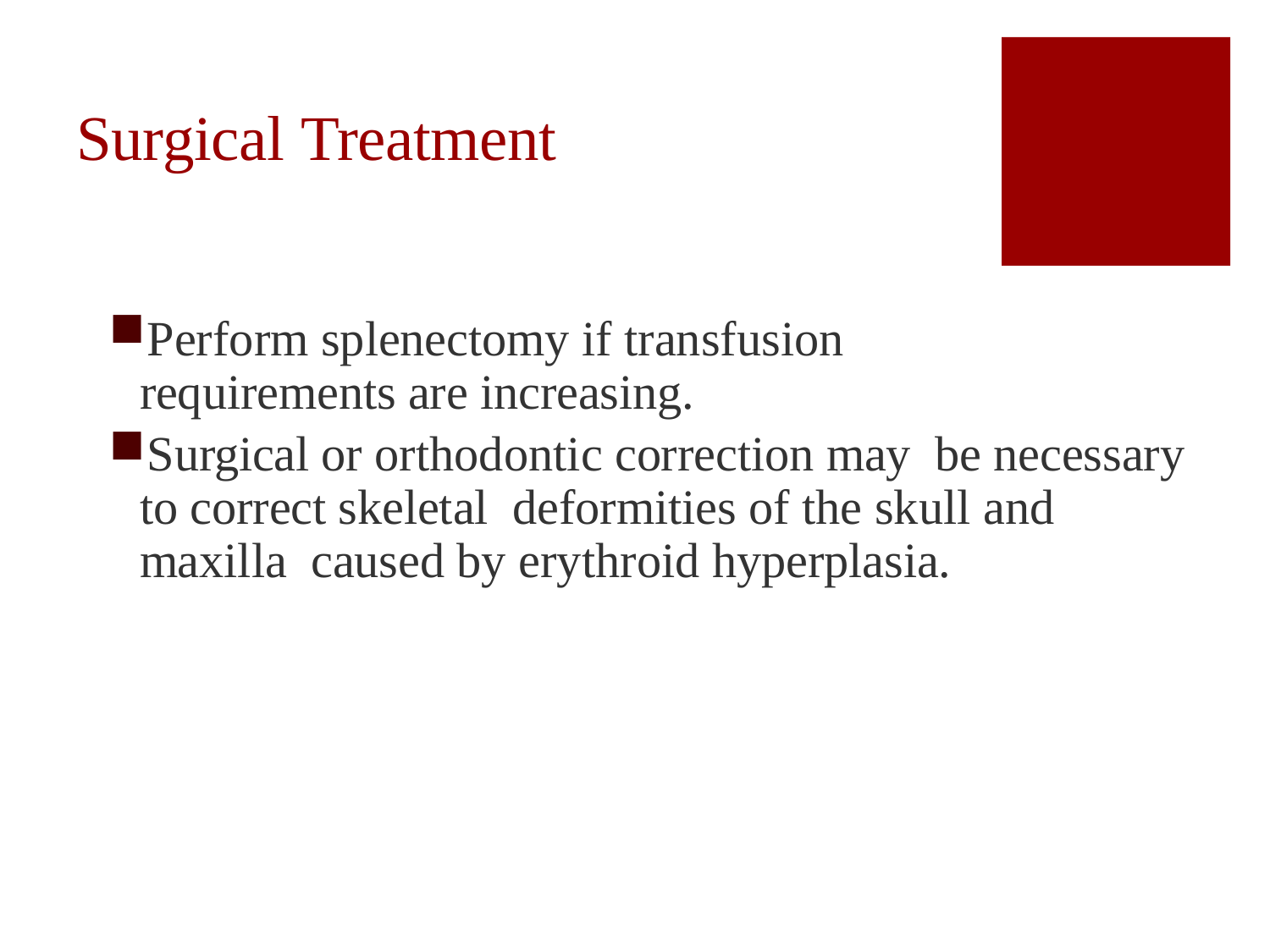

# Surgical Treatment
Perform splenectomy if transfusion  requirements are increasing.
Surgical or orthodontic correction may  be necessary to correct skeletal  deformities of the skull and maxilla  caused by erythroid hyperplasia.